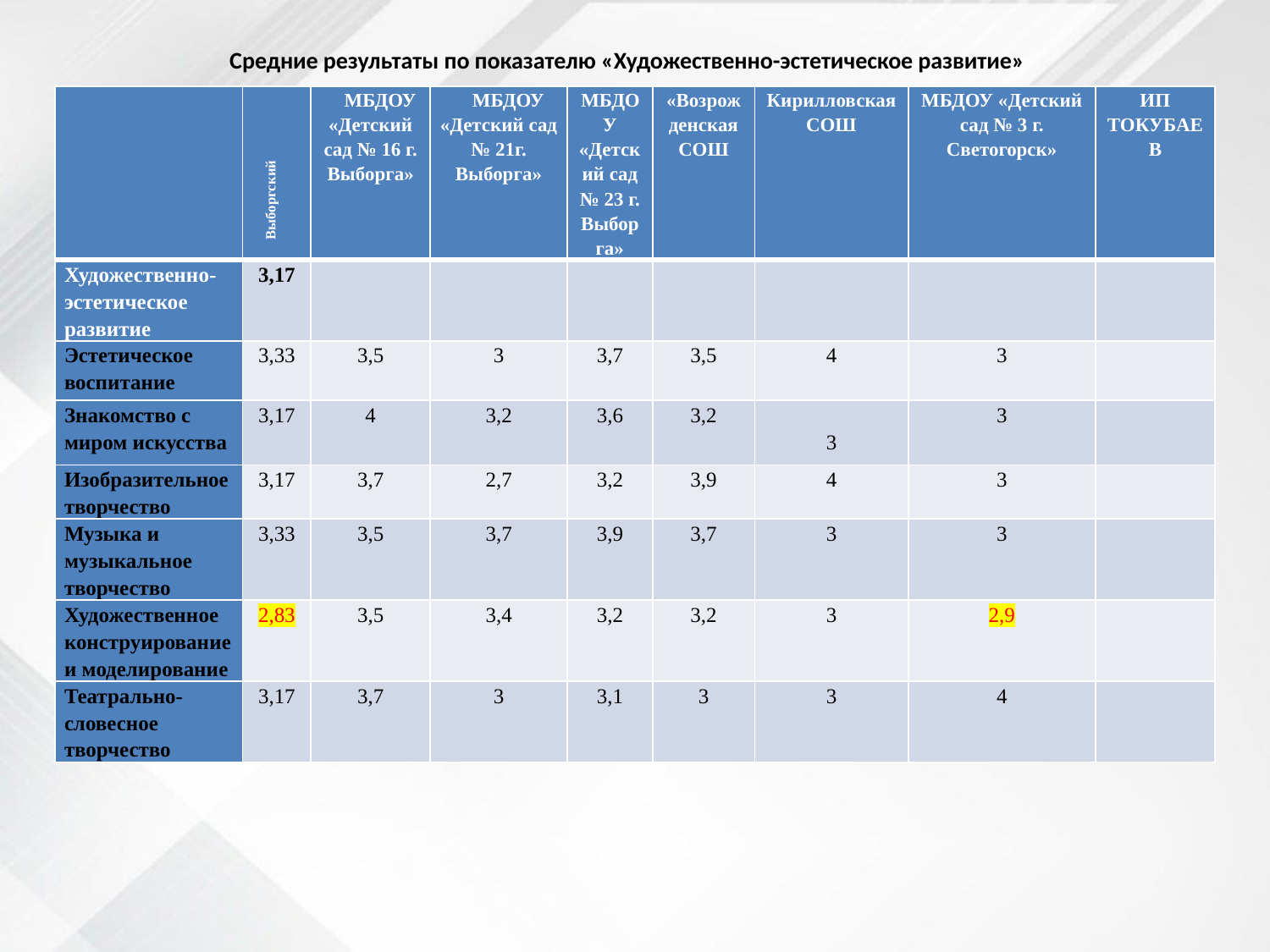

# Средние результаты по показателю «Художественно-эстетическое развитие»   результаты по направлению «Речевое развитие»
|  | Выборгский | МБДОУ «Детский сад № 16 г. Выборга» | МБДОУ «Детский сад № 21г. Выборга» | МБДОУ «Детский сад № 23 г. Выборга» | «Возрожденская СОШ | Кирилловская СОШ | МБДОУ «Детский сад № 3 г. Светогорск» | ИП ТОКУБАЕВ |
| --- | --- | --- | --- | --- | --- | --- | --- | --- |
| Художественно-эстетическое развитие | 3,17 |  |  |  |  |  |  |  |
| Эстетическое воспитание | 3,33 | 3,5 | 3 | 3,7 | 3,5 | 4 | 3 |  |
| Знакомство с миром искусства | 3,17 | 4 | 3,2 | 3,6 | 3,2 | 3 | 3 |  |
| Изобразительное творчество | 3,17 | 3,7 | 2,7 | 3,2 | 3,9 | 4 | 3 |  |
| Музыка и музыкальное творчество | 3,33 | 3,5 | 3,7 | 3,9 | 3,7 | 3 | 3 |  |
| Художественное конструирование и моделирование | 2,83 | 3,5 | 3,4 | 3,2 | 3,2 | 3 | 2,9 |  |
| Театрально-словесное творчество | 3,17 | 3,7 | 3 | 3,1 | 3 | 3 | 4 |  |